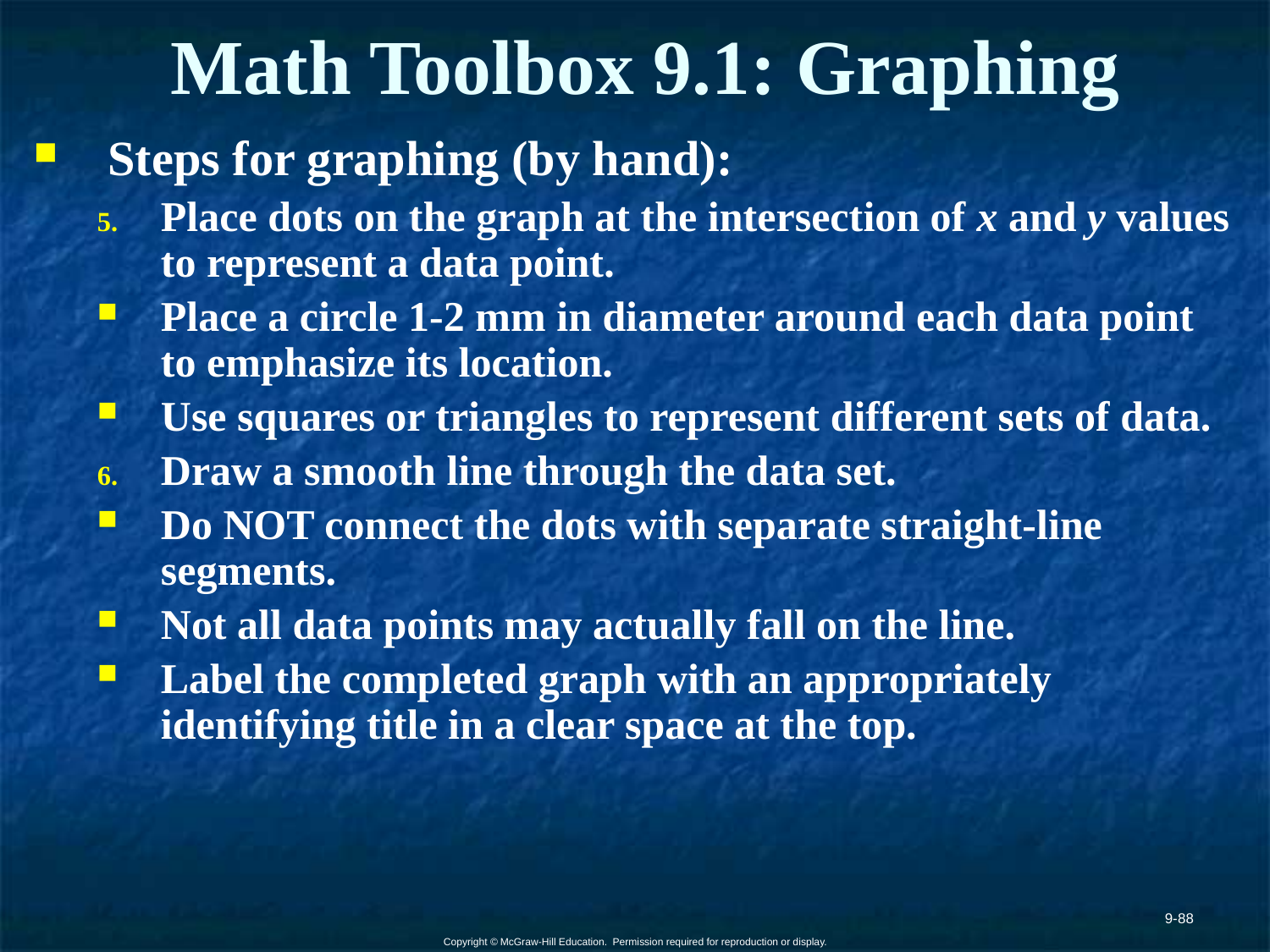

# Math Toolbox 9.1: Graphing
Steps for graphing (by hand):
Place dots on the graph at the intersection of x and y values to represent a data point.
Place a circle 1-2 mm in diameter around each data point to emphasize its location.
Use squares or triangles to represent different sets of data.
Draw a smooth line through the data set.
Do NOT connect the dots with separate straight-line segments.
Not all data points may actually fall on the line.
Label the completed graph with an appropriately identifying title in a clear space at the top.
9-88